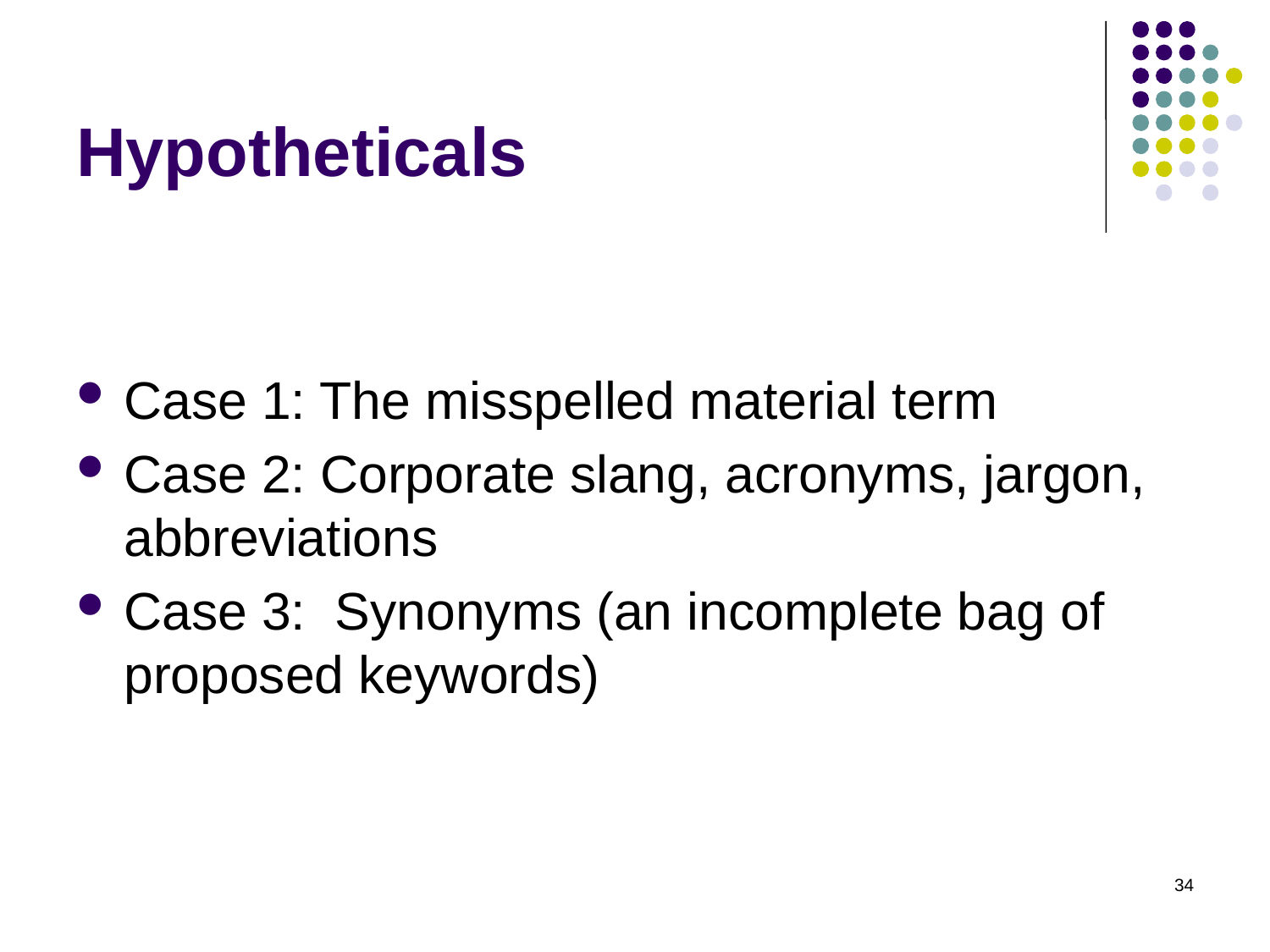

# Hypotheticals
Case 1: The misspelled material term
Case 2: Corporate slang, acronyms, jargon, abbreviations
Case 3:  Synonyms (an incomplete bag of proposed keywords)

34